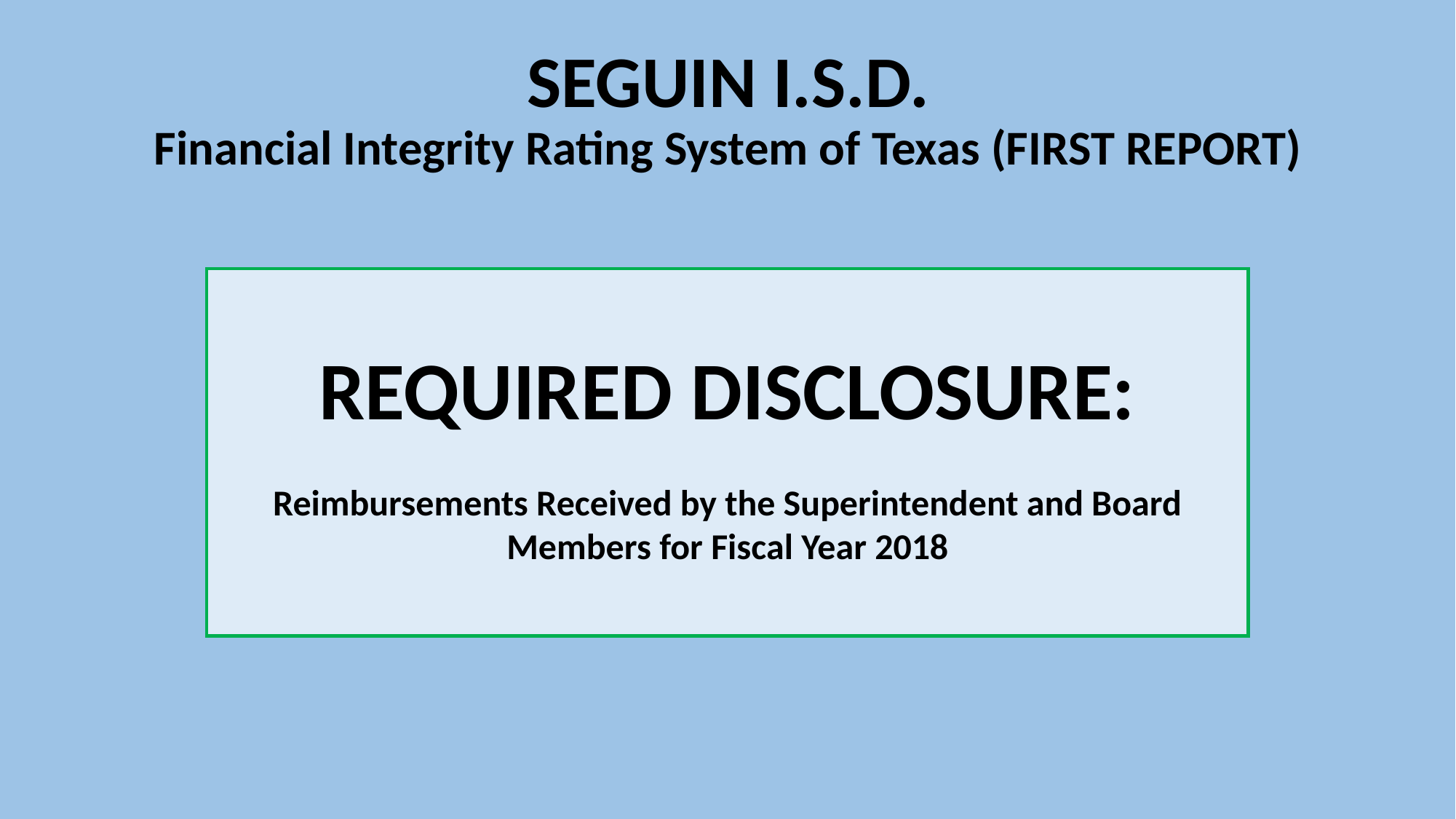

# SEGUIN I.S.D. Financial Integrity Rating System of Texas (FIRST REPORT)
REQUIRED DISCLOSURE:

Reimbursements Received by the Superintendent and Board Members for Fiscal Year 2018